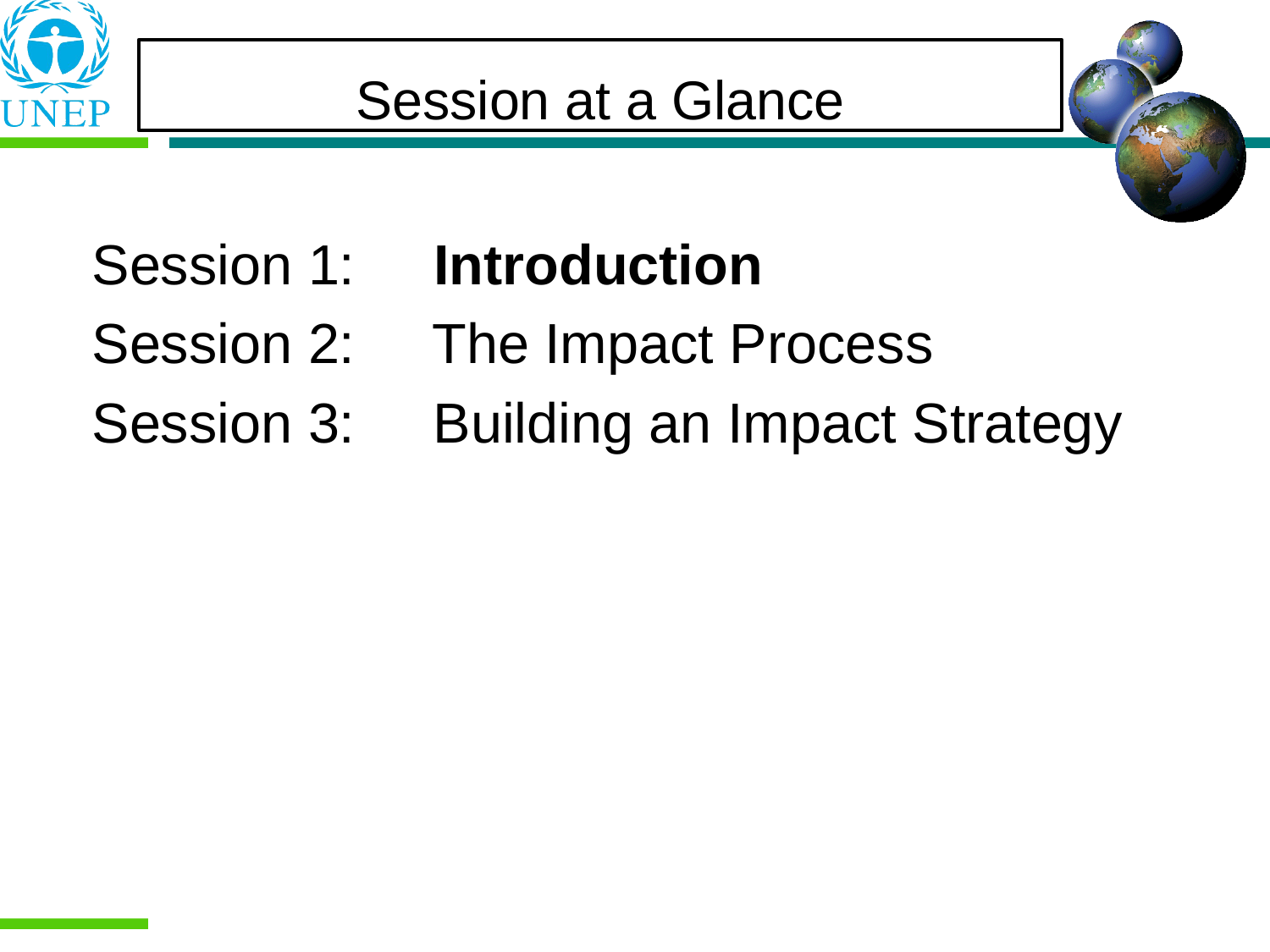

Session 1:     Introduction
 Session 2:     The Impact Process
 Session 3:     Building an Impact Strategy
Session at a Glance